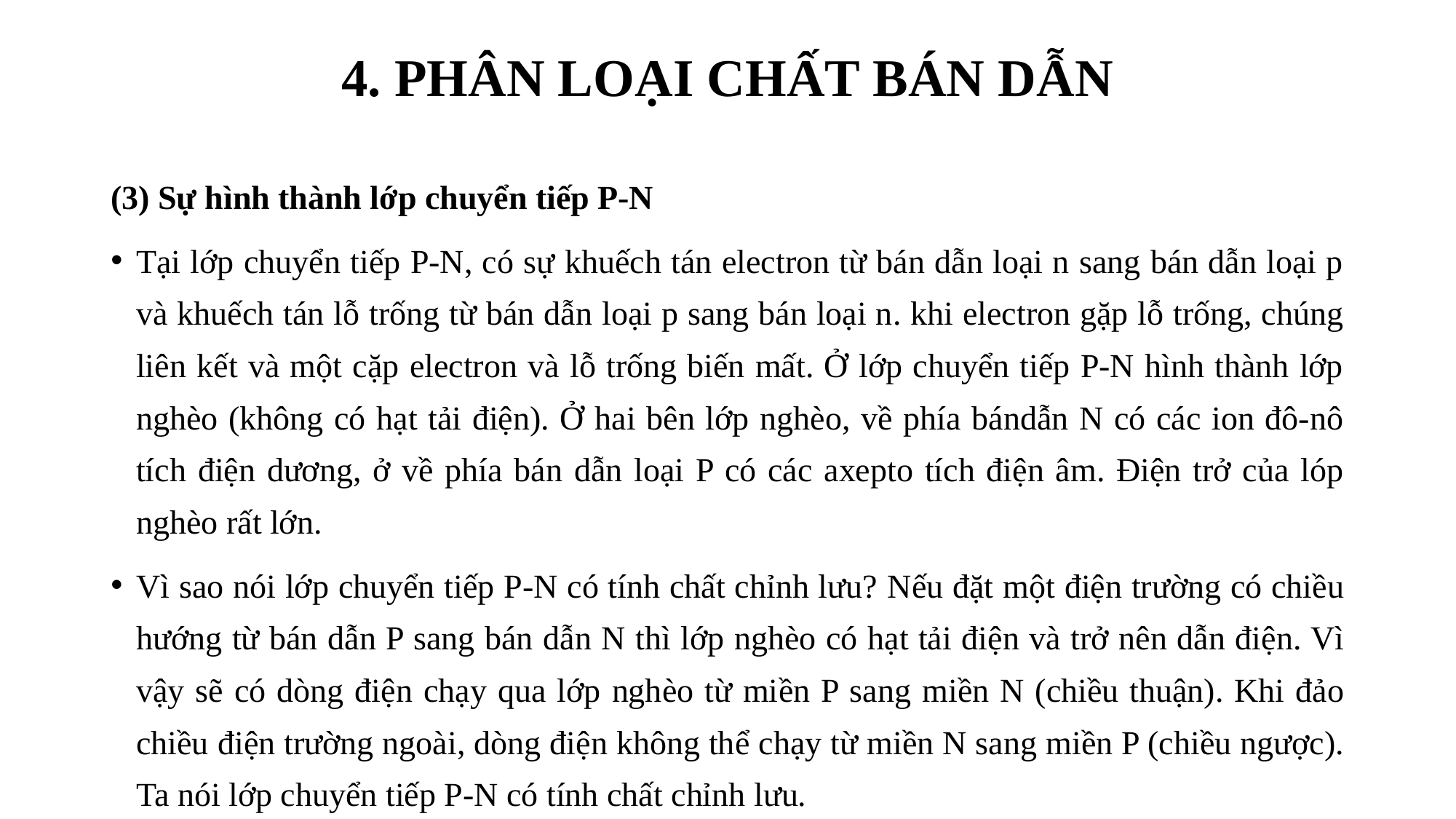

# 4. PHÂN LOẠI CHẤT BÁN DẪN
(3) Sự hình thành lớp chuyển tiếp P-N
Tại lớp chuyển tiếp P-N, có sự khuếch tán electron từ bán dẫn loại n sang bán dẫn loại p và khuếch tán lỗ trống từ bán dẫn loại p sang bán loại n. khi electron gặp lỗ trống, chúng liên kết và một cặp electron và lỗ trống biến mất. Ở lớp chuyển tiếp P-N hình thành lớp nghèo (không có hạt tải điện). Ở hai bên lớp nghèo, về phía bándẫn N có các ion đô-nô tích điện dương, ở về phía bán dẫn loại P có các axepto tích điện âm. Điện trở của lóp nghèo rất lớn.
Vì sao nói lớp chuyển tiếp P-N có tính chất chỉnh lưu? Nếu đặt một điện trường có chiều hướng từ bán dẫn P sang bán dẫn N thì lớp nghèo có hạt tải điện và trở nên dẫn điện. Vì vậy sẽ có dòng điện chạy qua lớp nghèo từ miền P sang miền N (chiều thuận). Khi đảo chiều điện trường ngoài, dòng điện không thể chạy từ miền N sang miền P (chiều ngược). Ta nói lớp chuyển tiếp P-N có tính chất chỉnh lưu.